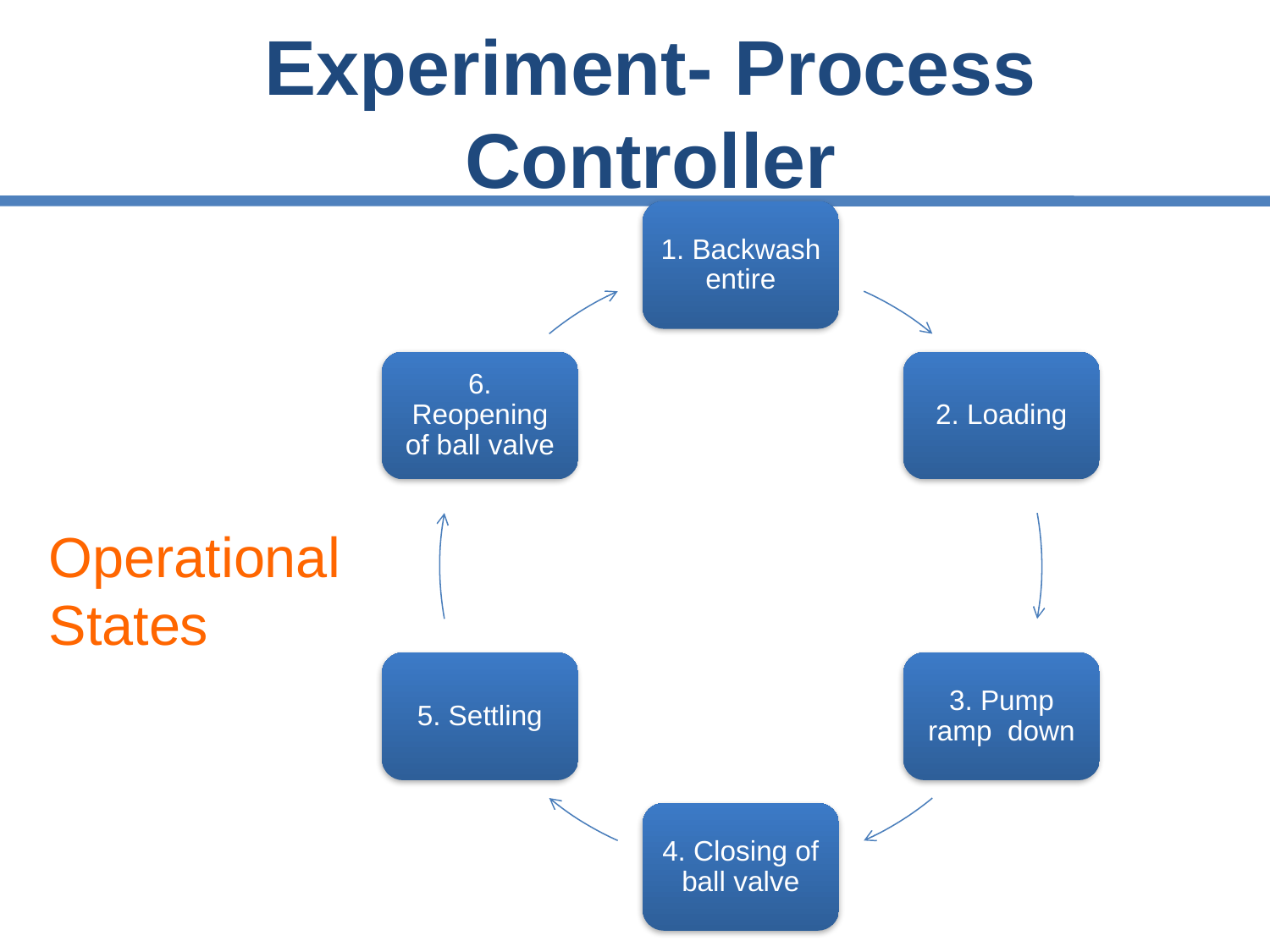

# Experiment- Process Controller
1. Backwash entire

6. Reopening of ball valve
2. Loading
Operational States
5. Settling
3. Pump ramp  down
4. Closing of ball valve